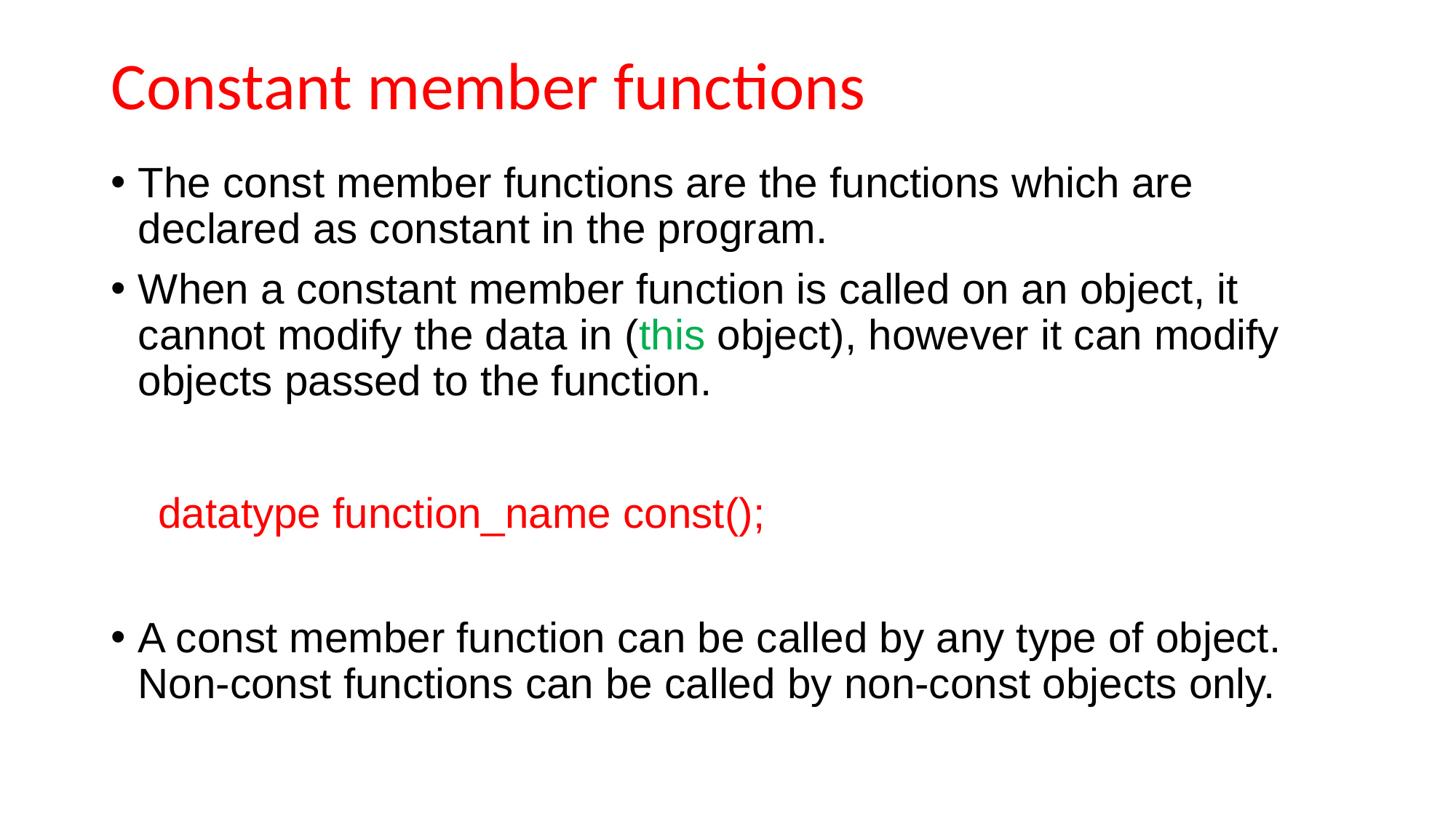

# Constant member functions
The const member functions are the functions which are declared as constant in the program.
When a constant member function is called on an object, it cannot modify the data in (this object), however it can modify objects passed to the function.

    datatype function_name const();

A const member function can be called by any type of object. Non-const functions can be called by non-const objects only.